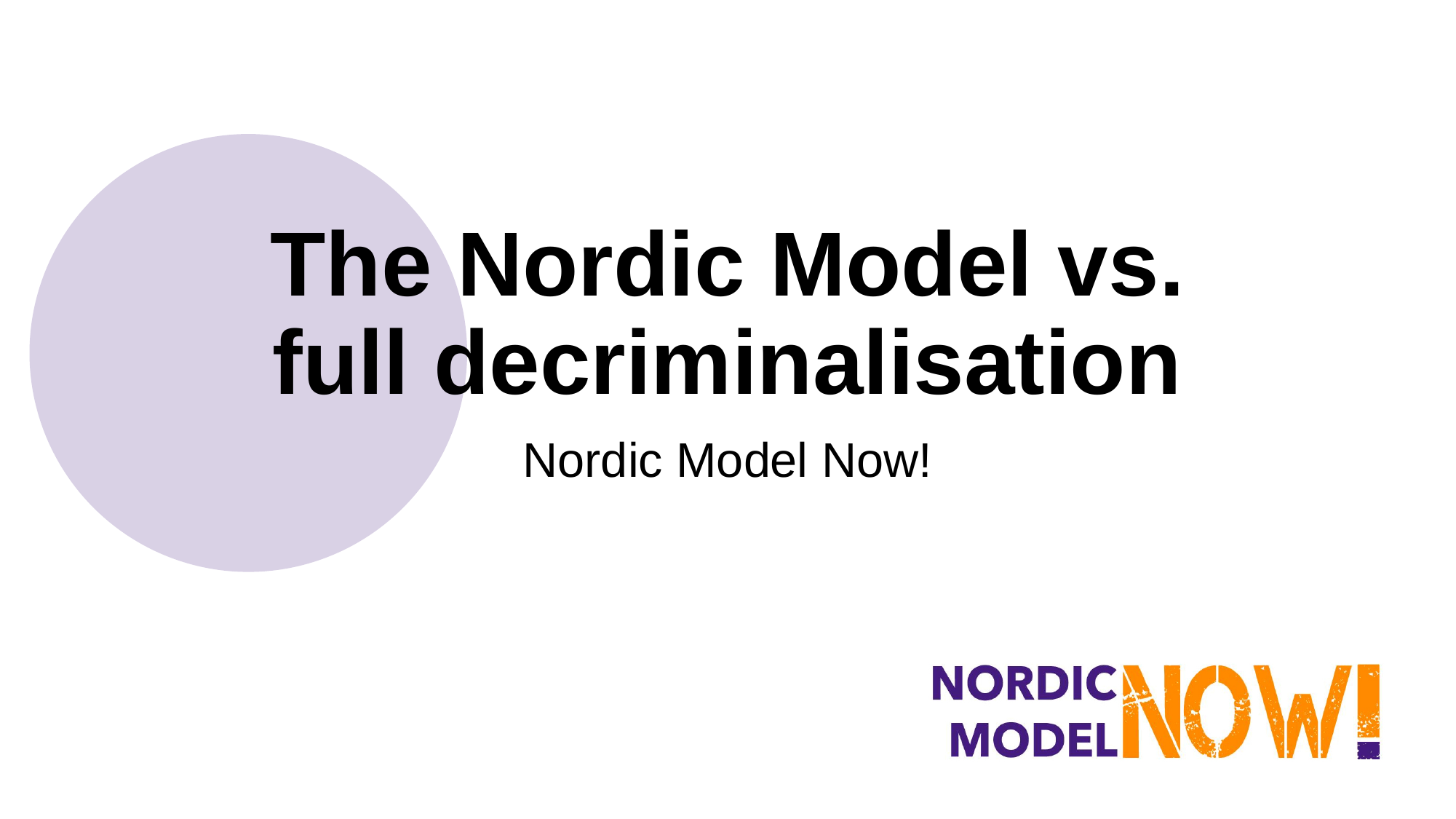

# The Nordic Model vs. full decriminalisation
Nordic Model Now!